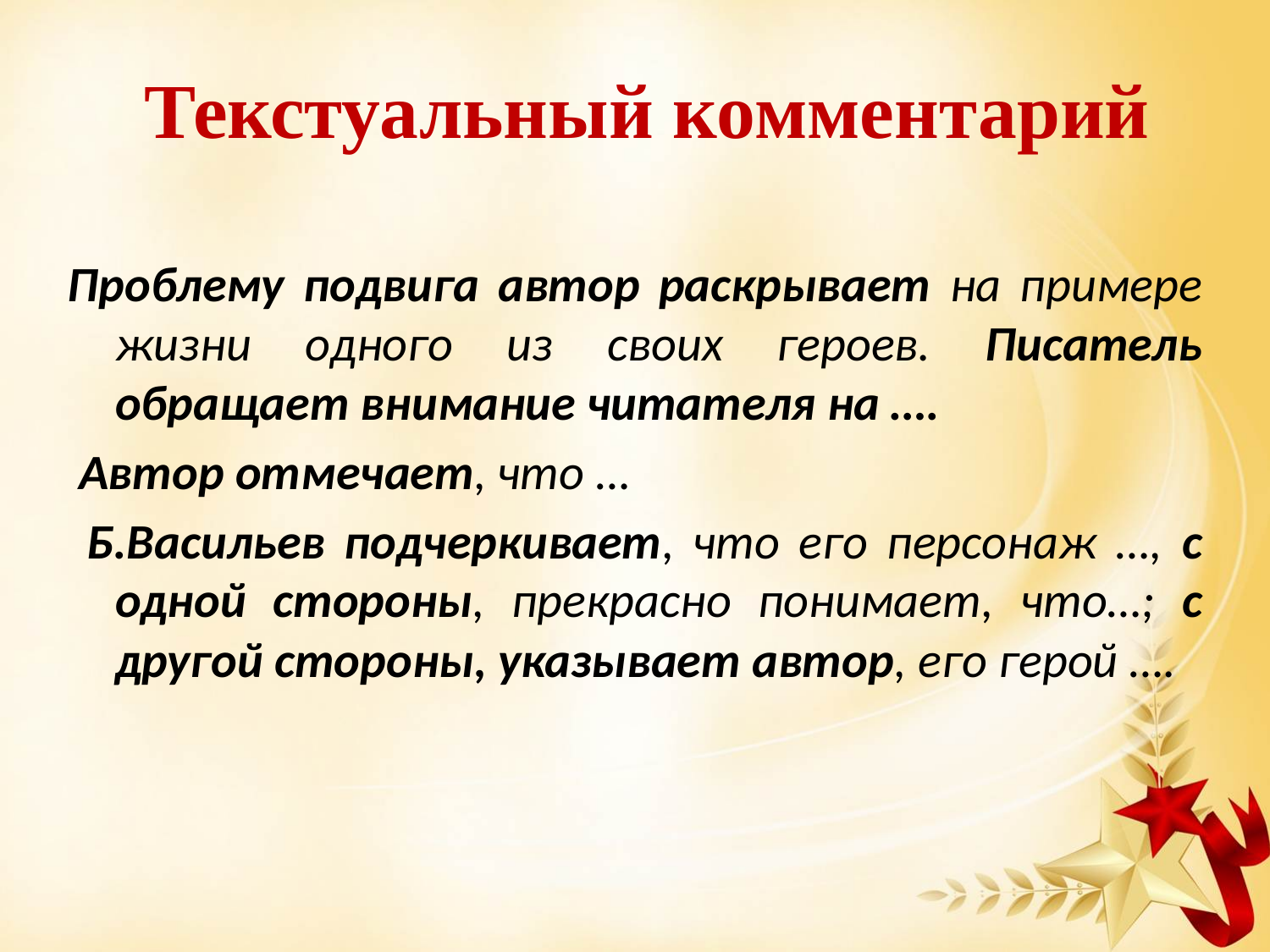

# Текстуальный комментарий
Проблему подвига автор раскрывает на примере жизни одного из своих героев. Писатель обращает внимание читателя на ….
 Автор отмечает, что …
 Б.Васильев подчеркивает, что его персонаж …, с одной стороны, прекрасно понимает, что…; с другой стороны, указывает автор, его герой ….